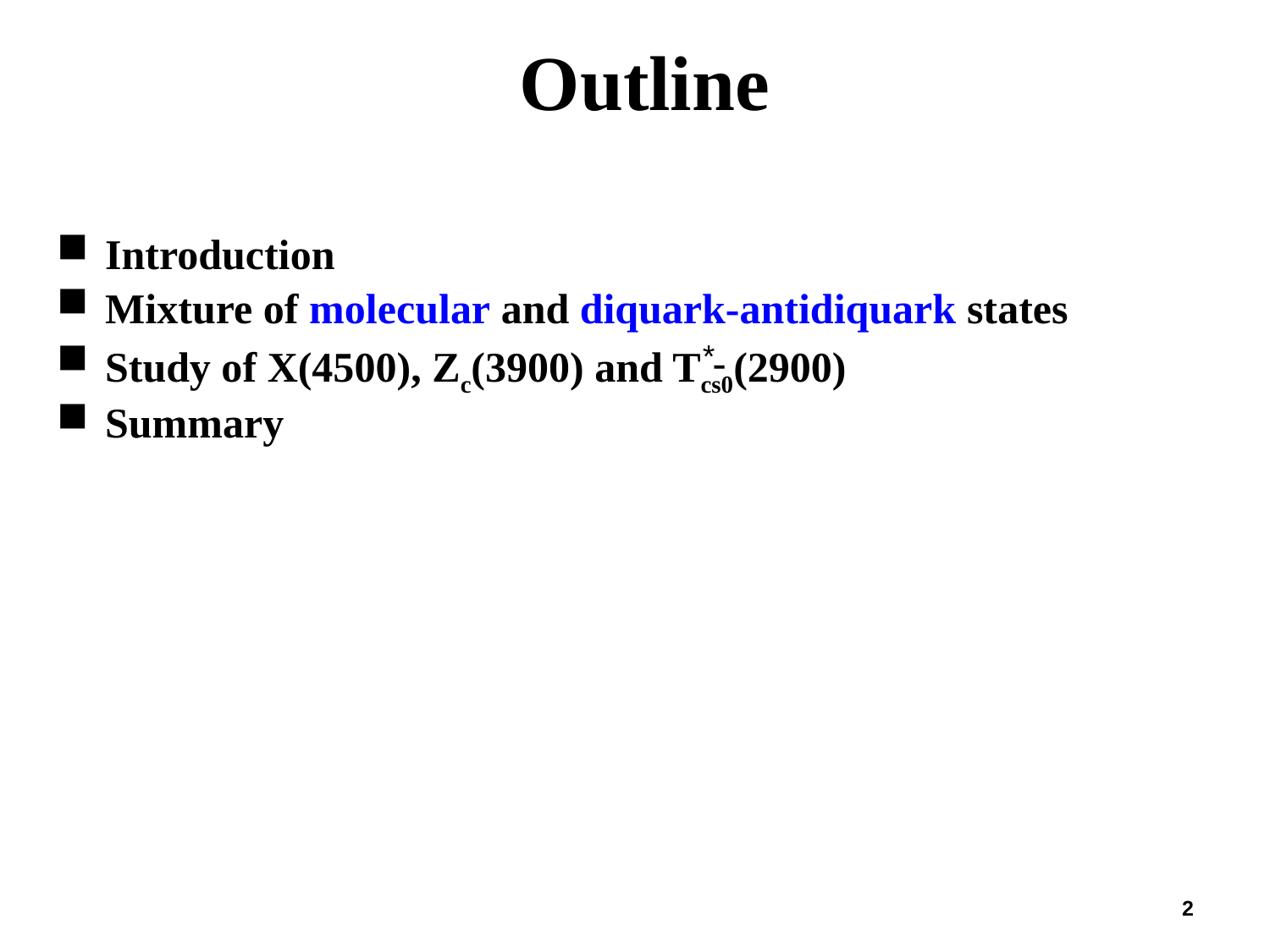

Outline
Introduction
Mixture of molecular and diquark-antidiquark states
Study of X(4500), Zc(3900) and Tcs0(2900)
Summary
*
-
2